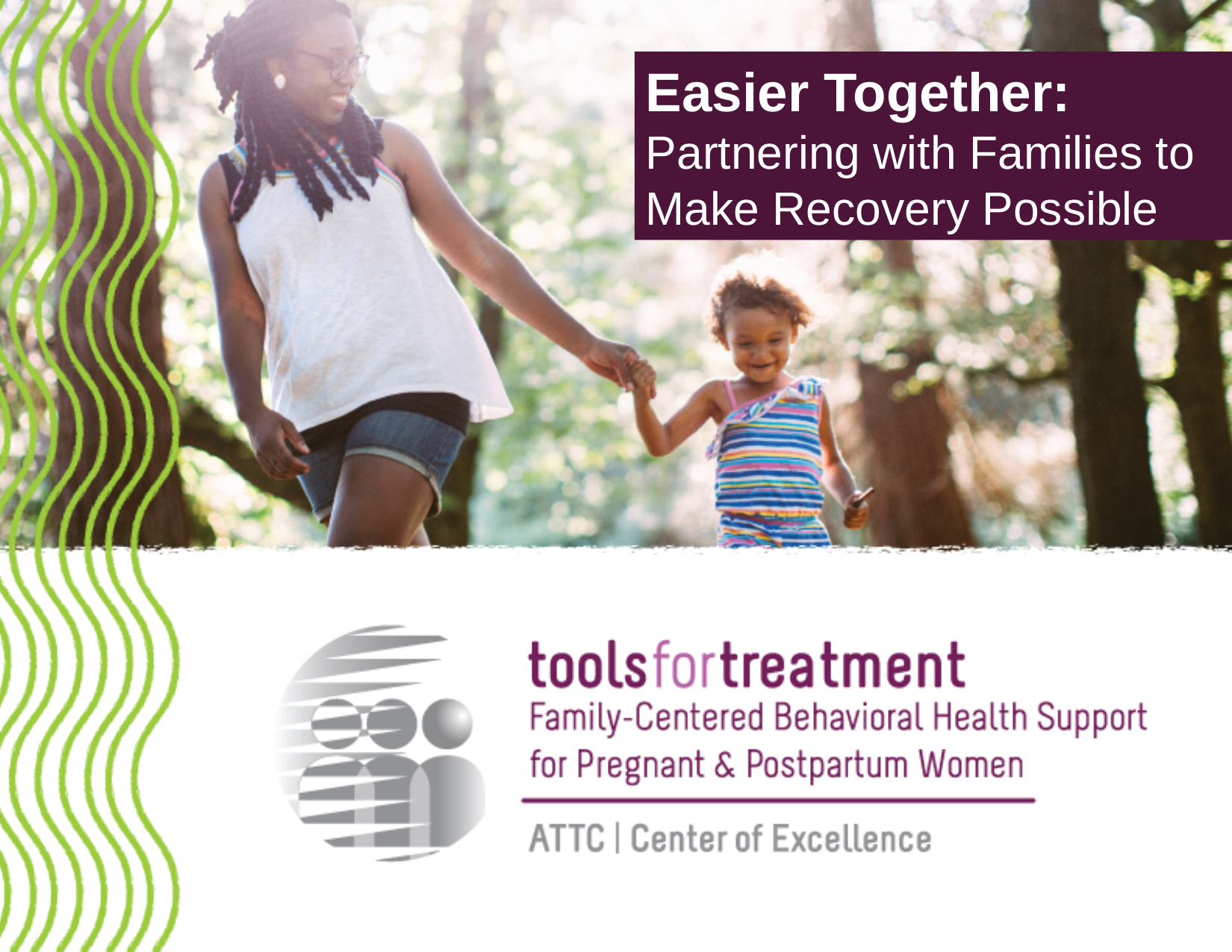

Easier Together:
Partnering with Families to
Make Recovery Possible